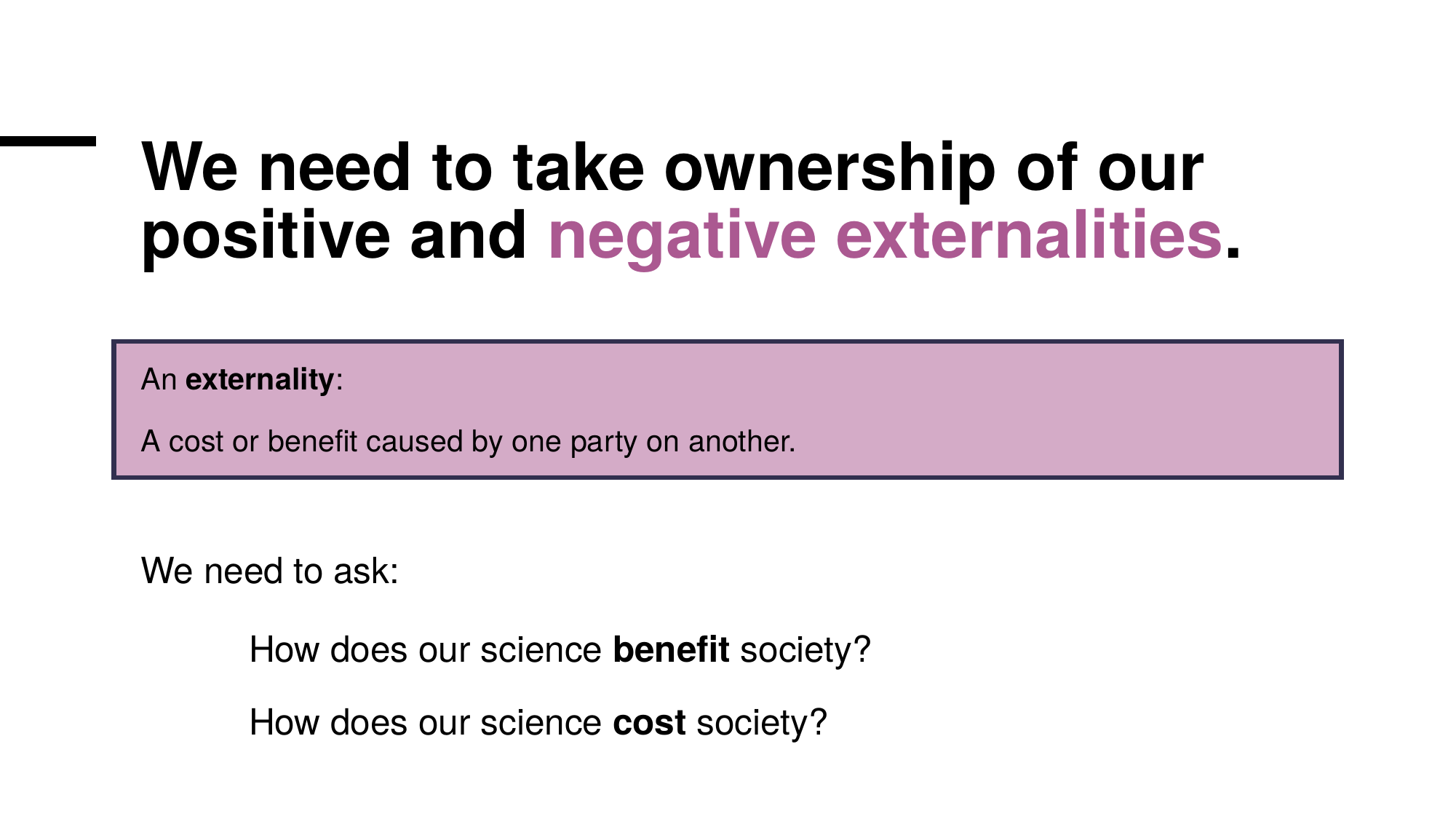

# We need to take ownership of our positive and negative externalities.

An externality:
A cost or benefit caused by one party on another.

We need to ask:
	How does our science benefit society?
	How does our science cost society?